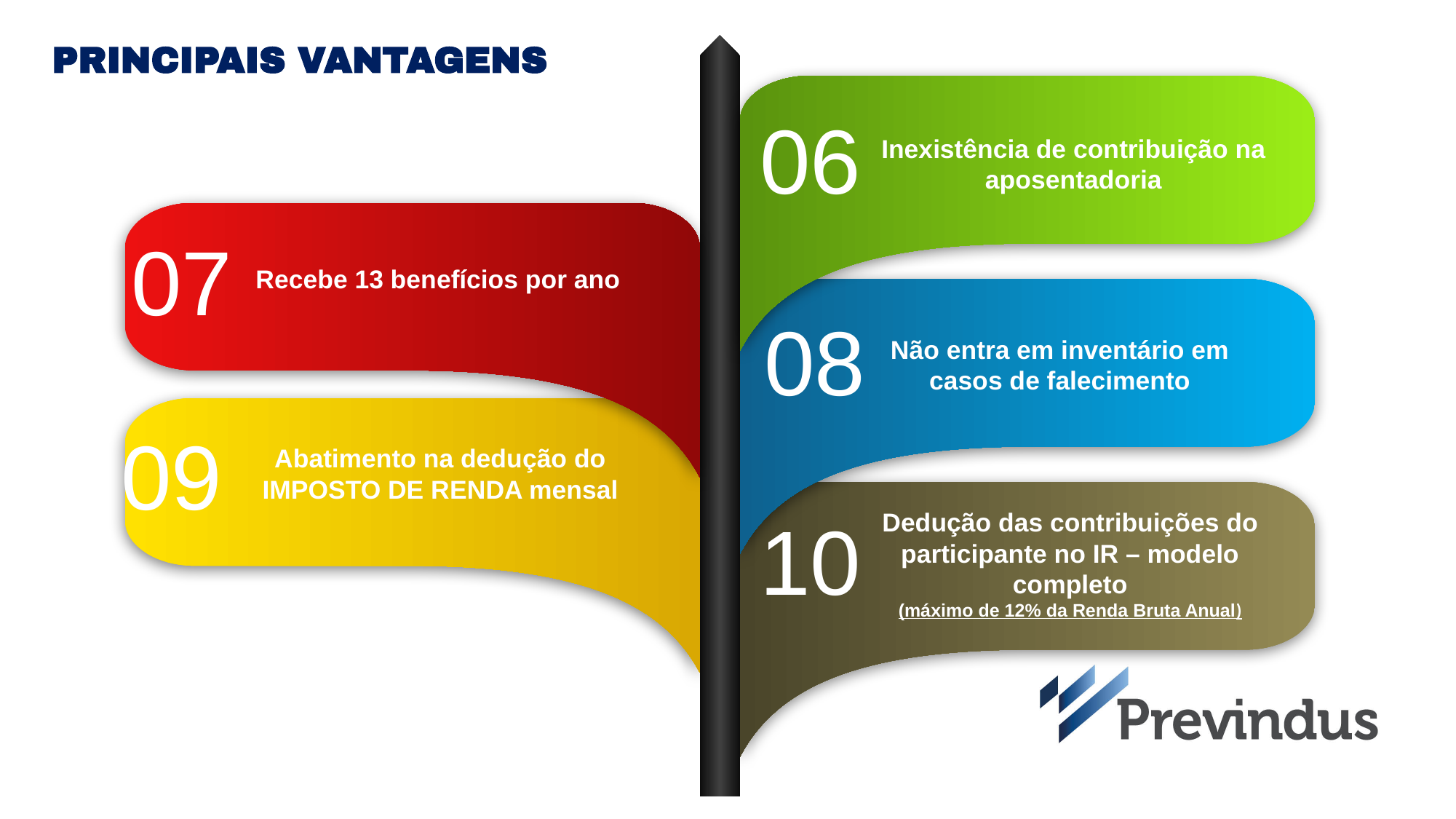

PRINCIPAIS VANTAGENS

06

07

08

09

Abatimento na dedução do IMPOSTO DE RENDA mensal

10
Inexistência de contribuição na aposentadoria
Recebe 13 benefícios por ano
Não entra em inventário em casos de falecimento
Dedução das contribuições do participante no IR – modelo completo
(máximo de 12% da Renda Bruta Anual)